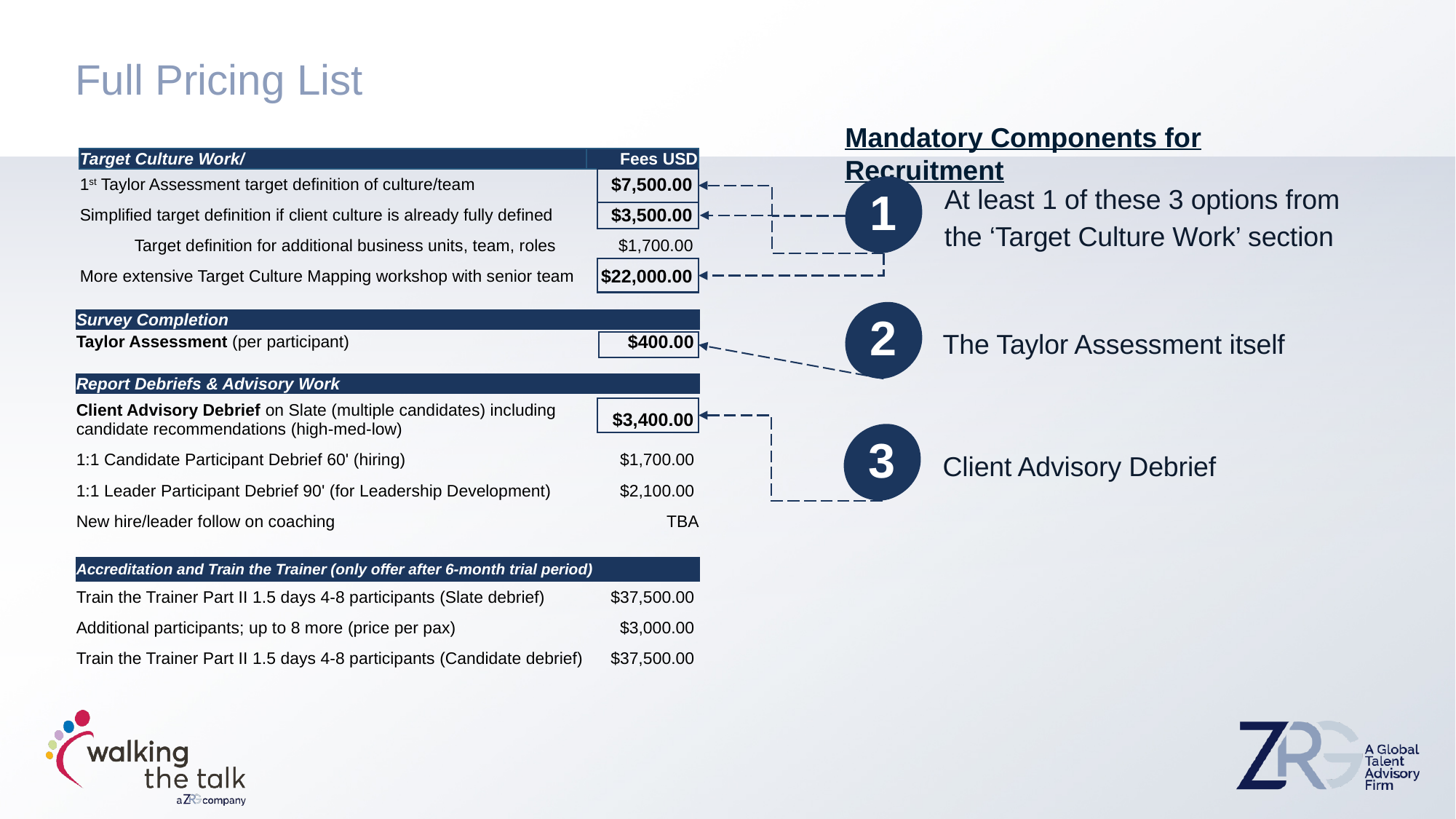

Full Pricing List
Mandatory Components for Recruitment
| Target Culture Work/ | Fees USD |
| --- | --- |
| 1st Taylor Assessment target definition of culture/team | $7,500.00 |
| Simplified target definition if client culture is already fully defined | $3,500.00 |
| Target definition for additional business units, team, roles | $1,700.00 |
| More extensive Target Culture Mapping workshop with senior team | $22,000.00 |

At least 1 of these 3 options from the ‘Target Culture Work’ section
1

2
| Survey Completion |  |
| --- | --- |
| Taylor Assessment (per participant) | $400.00 |
|  |  |
| Report Debriefs & Advisory Work |  |
| Client Advisory Debrief on Slate (multiple candidates) including candidate recommendations (high-med-low) | $3,400.00 |
| 1:1 Candidate Participant Debrief 60' (hiring) | $1,700.00 |
| 1:1 Leader Participant Debrief 90' (for Leadership Development) | $2,100.00 |
| New hire/leader follow on coaching | TBA |
|  |  |
| Accreditation and Train the Trainer (only offer after 6-month trial period) |  |
| Train the Trainer Part II 1.5 days 4-8 participants (Slate debrief) | $37,500.00 |
| Additional participants; up to 8 more (price per pax) | $3,000.00 |
| Train the Trainer Part II 1.5 days 4-8 participants (Candidate debrief) | $37,500.00 |
The Taylor Assessment itself

3
Client Advisory Debrief